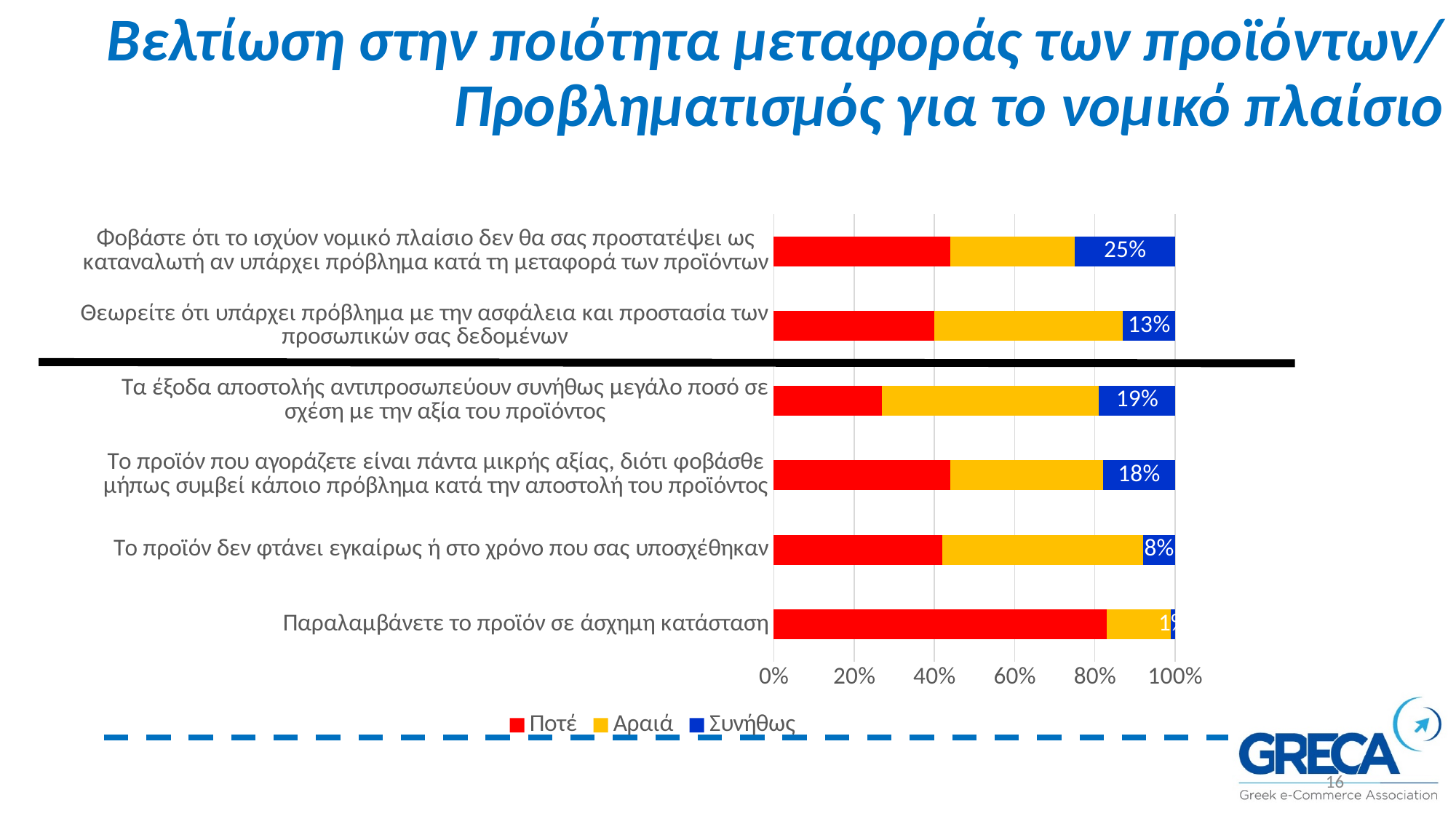

# Βελτίωση στην ποιότητα μεταφοράς των προϊόντων/ Προβληματισμός για το νομικό πλαίσιο

### Chart

| Category | Ποτέ | Αραιά | Συνήθως |
|---|---|---|---|
| Παραλαμβάνετε το προϊόν σε άσχημη κατάσταση | 0.83 | 0.16 | 0.010000000000000009 |
| Το προϊόν δεν φτάνει εγκαίρως ή στο χρόνο που σας υποσχέθηκαν | 0.42 | 0.5 | 0.08000000000000007 |
| Το προϊόν που αγοράζετε είναι πάντα μικρής αξίας, διότι φοβάσθε μήπως συμβεί κάποιο πρόβλημα κατά την αποστολή του προϊόντος | 0.44 | 0.38 | 0.17999999999999994 |
| Τα έξοδα αποστολής αντιπροσωπεύουν συνήθως μεγάλο ποσό σε σχέση με την αξία του προϊόντος | 0.27 | 0.54 | 0.18999999999999995 |
| Θεωρείτε ότι υπάρχει πρόβλημα με την ασφάλεια και προστασία των προσωπικών σας δεδομένων | 0.4 | 0.47 | 0.13 |
| Φοβάστε ότι το ισχύον νομικό πλαίσιο δεν θα σας προστατέψει ως καταναλωτή αν υπάρχει πρόβλημα κατά τη μεταφορά των προϊόντων | 0.44 | 0.31 | 0.25 |
16